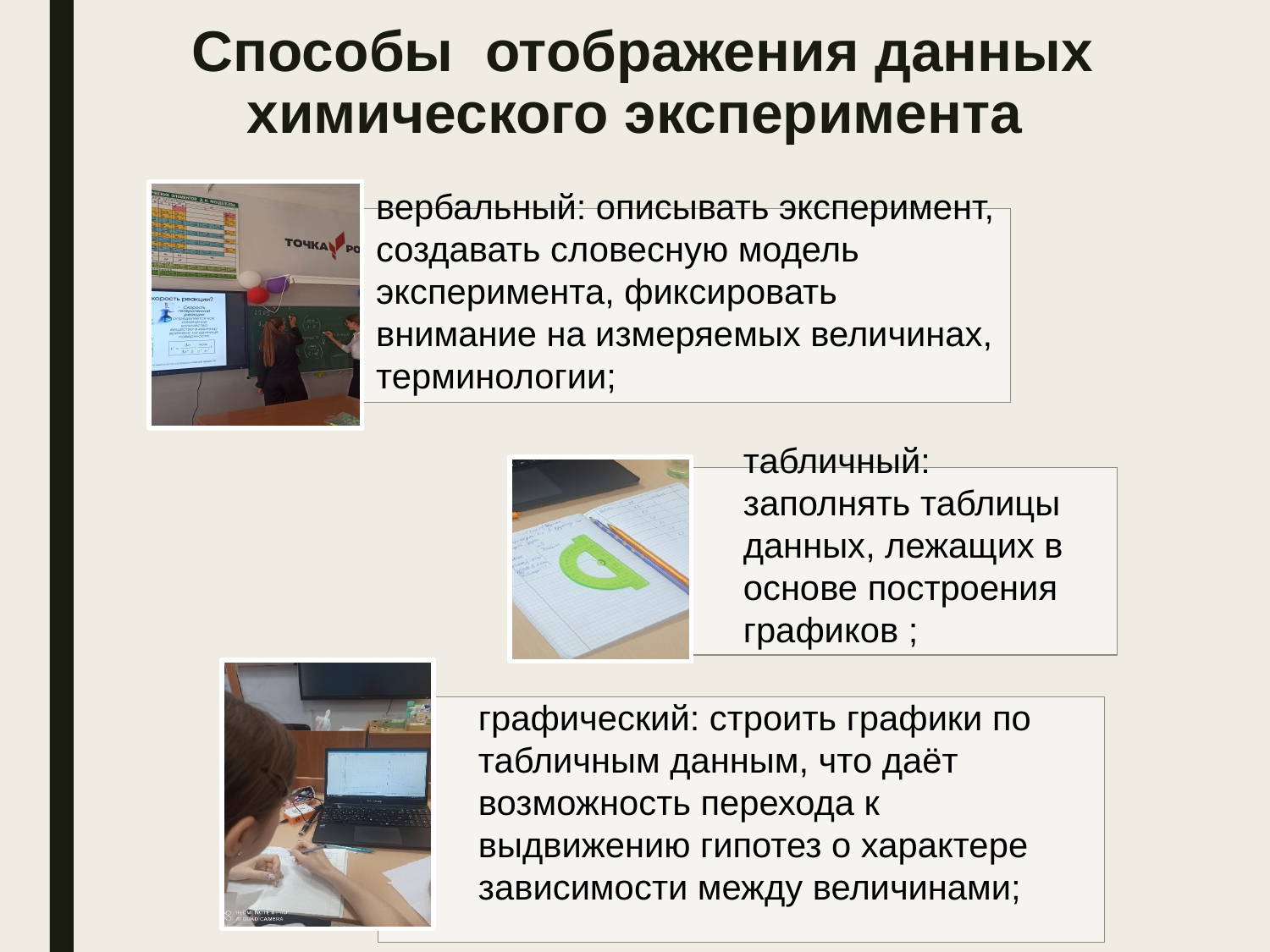

# Способы  отображения данных химического эксперимента
вербальный: описывать эксперимент, создавать словесную модель эксперимента, фиксировать внимание на измеряемых величинах, терминологии;

табличный: заполнять таблицы данных, лежащих в основе построения графиков ;

графический: строить графики по табличным данным, что даёт возможность перехода к выдвижению гипотез о характере зависимости между величинами;